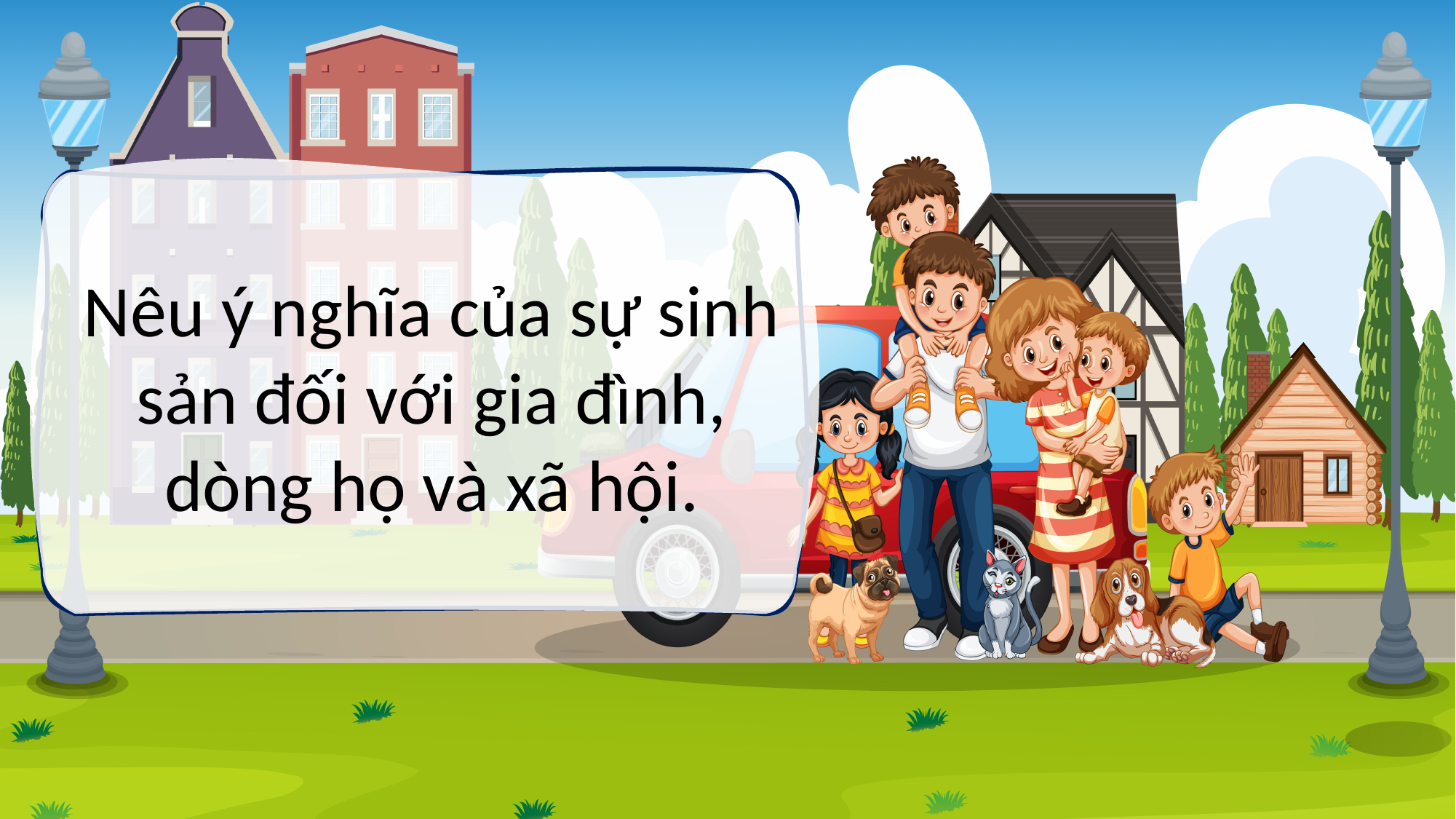

Nêu ý nghĩa của sự sinh sản đối với gia đình, dòng họ và xã hội.